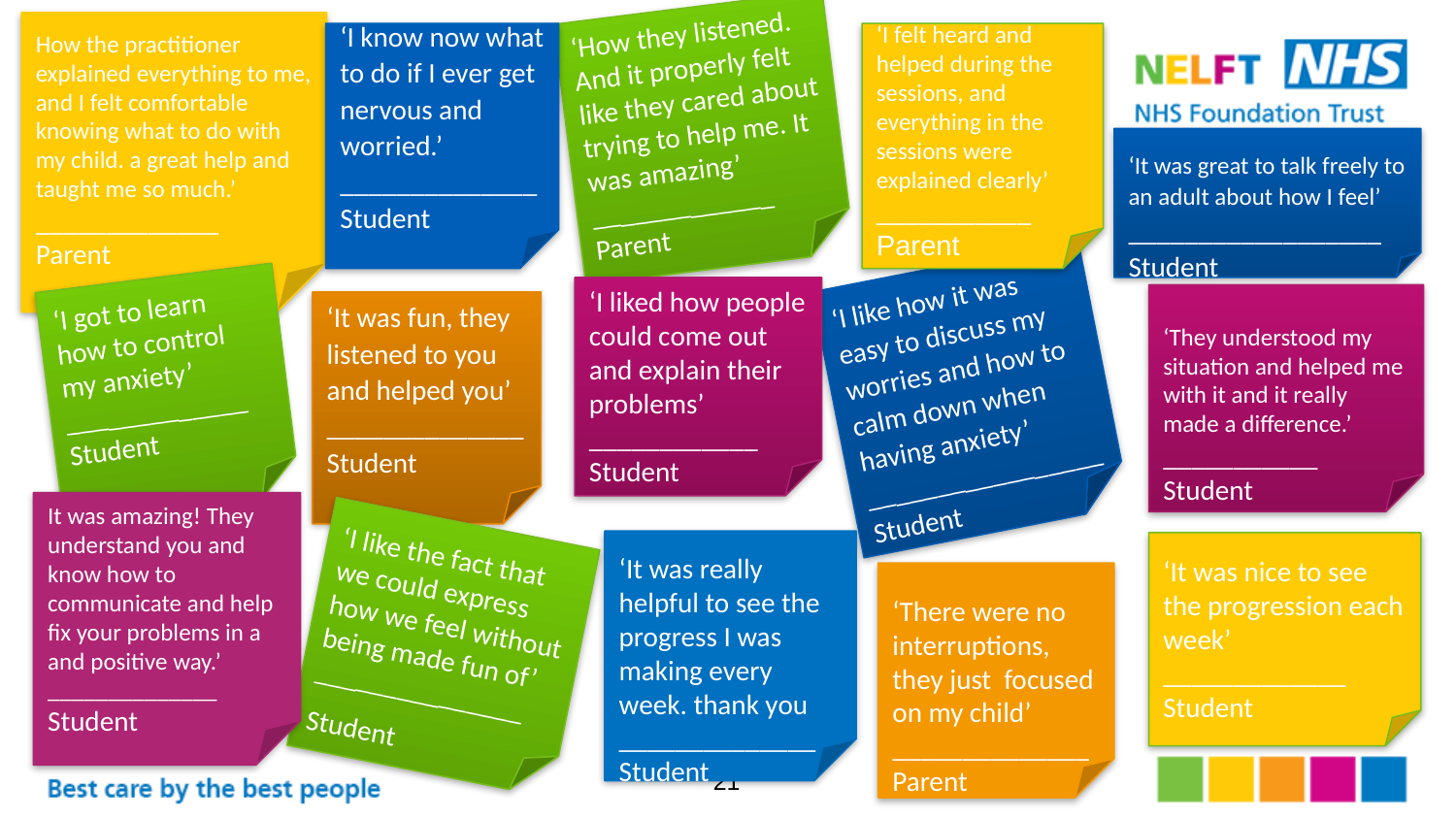

‘How they listened. And it properly felt like they cared about trying to help me. It was amazing’
_____________
Parent

‘

How the practitioner explained everything to me, and I felt comfortable knowing what to do with my child. a great help and taught me so much.’     _____________
Parent

‘I felt heard and helped during the sessions, and everything in the sessions were explained clearly’ ___________
Parent

‘I know now what to do if I ever get nervous and worried.’ ______________Student

‘It was great to talk freely to an adult about how I feel’   __________________ Student

‘I like how it was easy to discuss my worries and how to calm down when having anxiety’ _________________ Student

‘I got to learn how to control my anxiety’
_____________
Student

‘I liked how people could come out and explain their problems’
____________
Student

‘They understood my situation and helped me with it and it really made a difference.’
___________ Student

‘It was fun, they listened to you and helped you’ ______________Student

It was amazing! They understand you and know how to communicate and help fix your problems in a and positive way.’ ______________ Student

‘I like the fact that we could express how we feel without being made fun of’   _______________
Student

‘

‘It was really helpful to see the progress I was making every week. thank you
______________ Student

‘It was nice to see the progression each week’
_____________
Student

‘There were no interruptions, they just  focused on my child’
______________ Parent

21